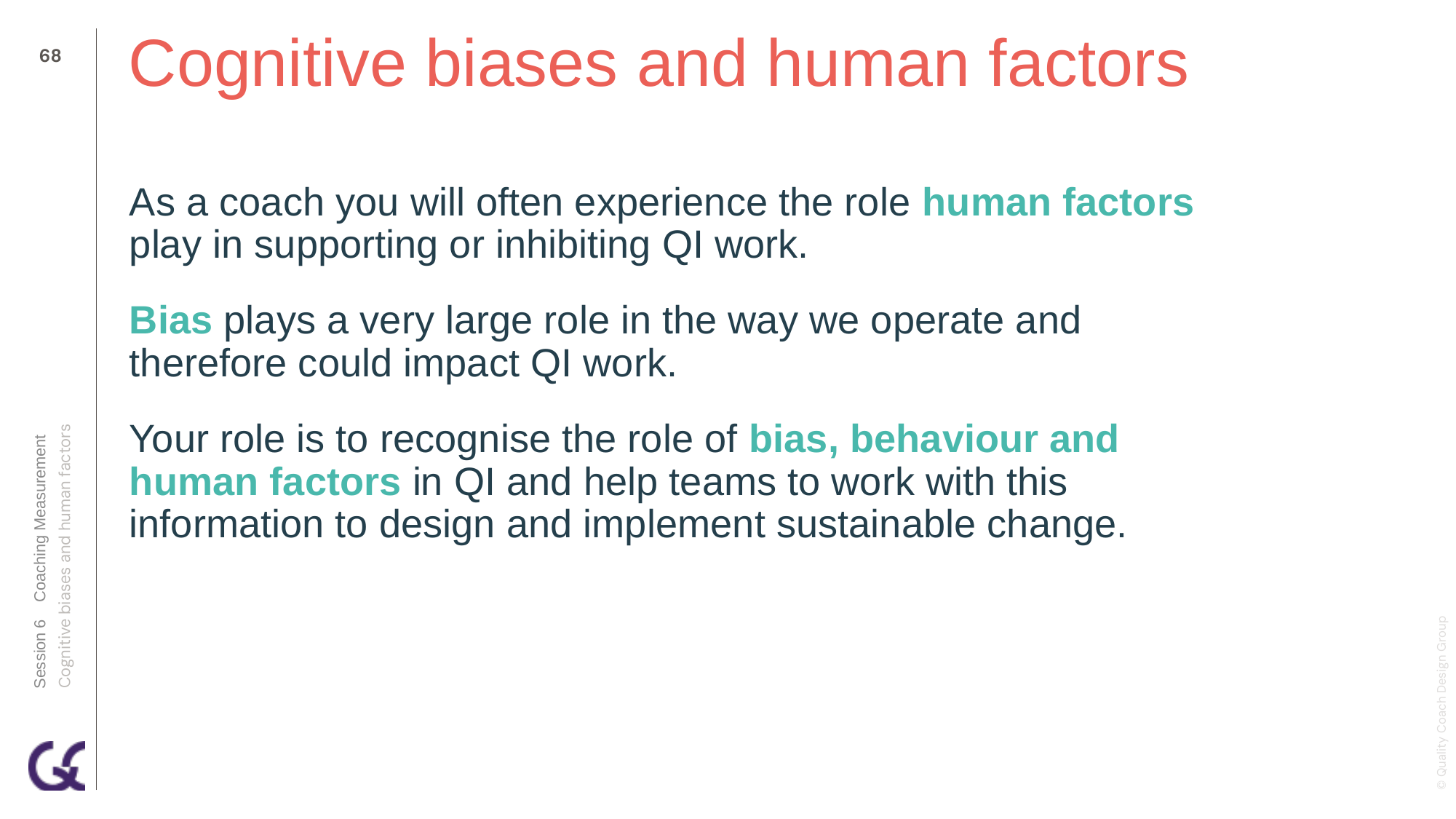

68
# Cognitive biases and human factors
As a coach you will often experience the role human factors play in supporting or inhibiting QI work.
Bias plays a very large role in the way we operate and therefore could impact QI work.
Your role is to recognise the role of bias, behaviour and human factors in QI and help teams to work with this information to design and implement sustainable change.
Session 6    Coaching Measurement
Cognitive biases and human factors